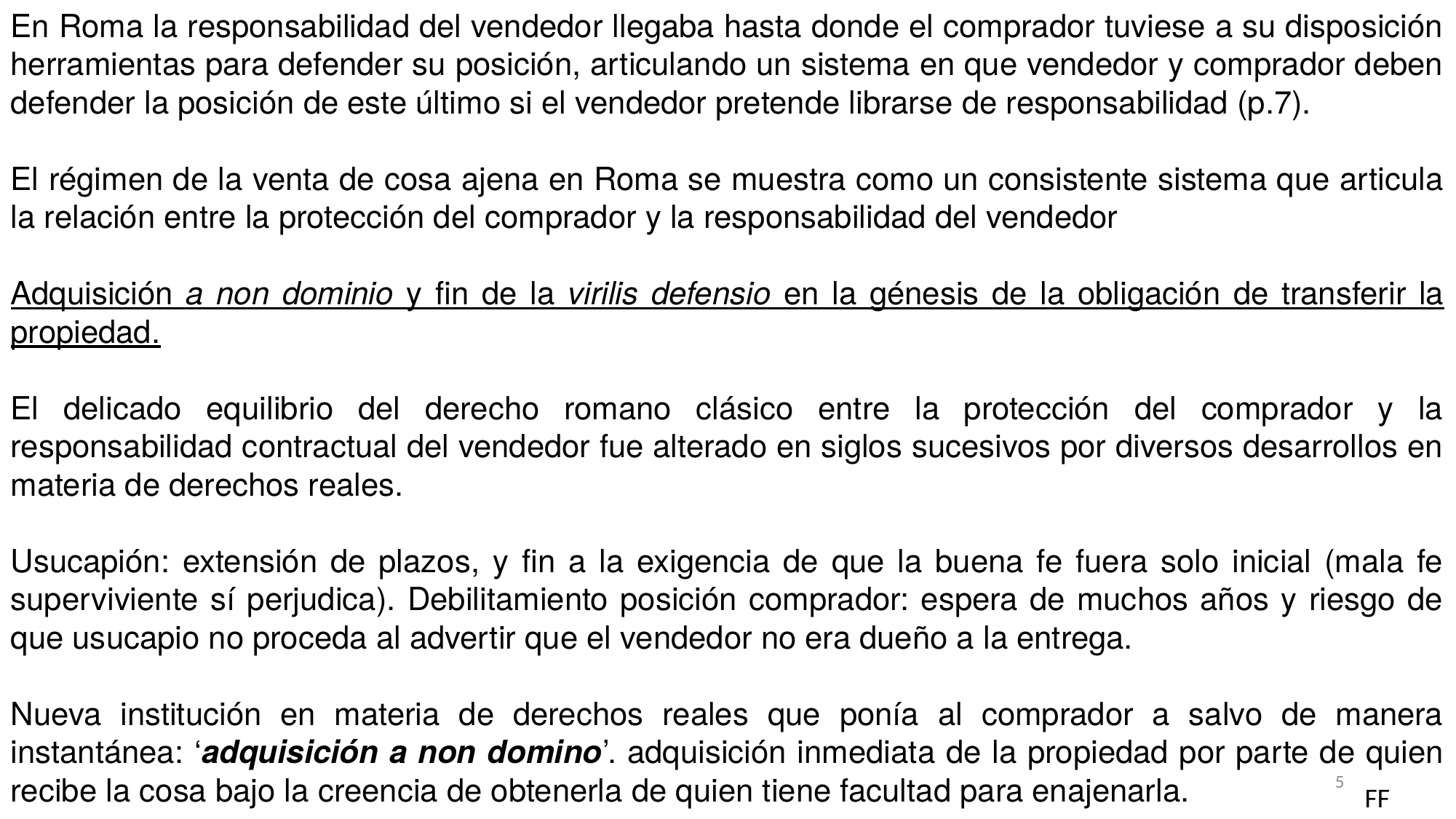

En Roma la responsabilidad del vendedor llegaba hasta donde el comprador tuviese a su disposición herramientas para defender su posición, articulando un sistema en que vendedor y comprador deben defender la posición de este último si el vendedor pretende librarse de responsabilidad (p.7).

El régimen de la venta de cosa ajena en Roma se muestra como un consistente sistema que articula la relación entre la protección del comprador y la responsabilidad del vendedor

Adquisición a non dominio y fin de la virilis defensio en la génesis de la obligación de transferir la propiedad.

El delicado equilibrio del derecho romano clásico entre la protección del comprador y la responsabilidad contractual del vendedor fue alterado en siglos sucesivos por diversos desarrollos en materia de derechos reales.

Usucapión: extensión de plazos, y fin a la exigencia de que la buena fe fuera solo inicial (mala fe superviviente sí perjudica). Debilitamiento posición comprador: espera de muchos años y riesgo de que usucapio no proceda al advertir que el vendedor no era dueño a la entrega.

Nueva institución en materia de derechos reales que ponía al comprador a salvo de manera instantánea: ‘adquisición a non domino’. adquisición inmediata de la propiedad por parte de quien recibe la cosa bajo la creencia de obtenerla de quien tiene facultad para enajenarla.

F
5
FF